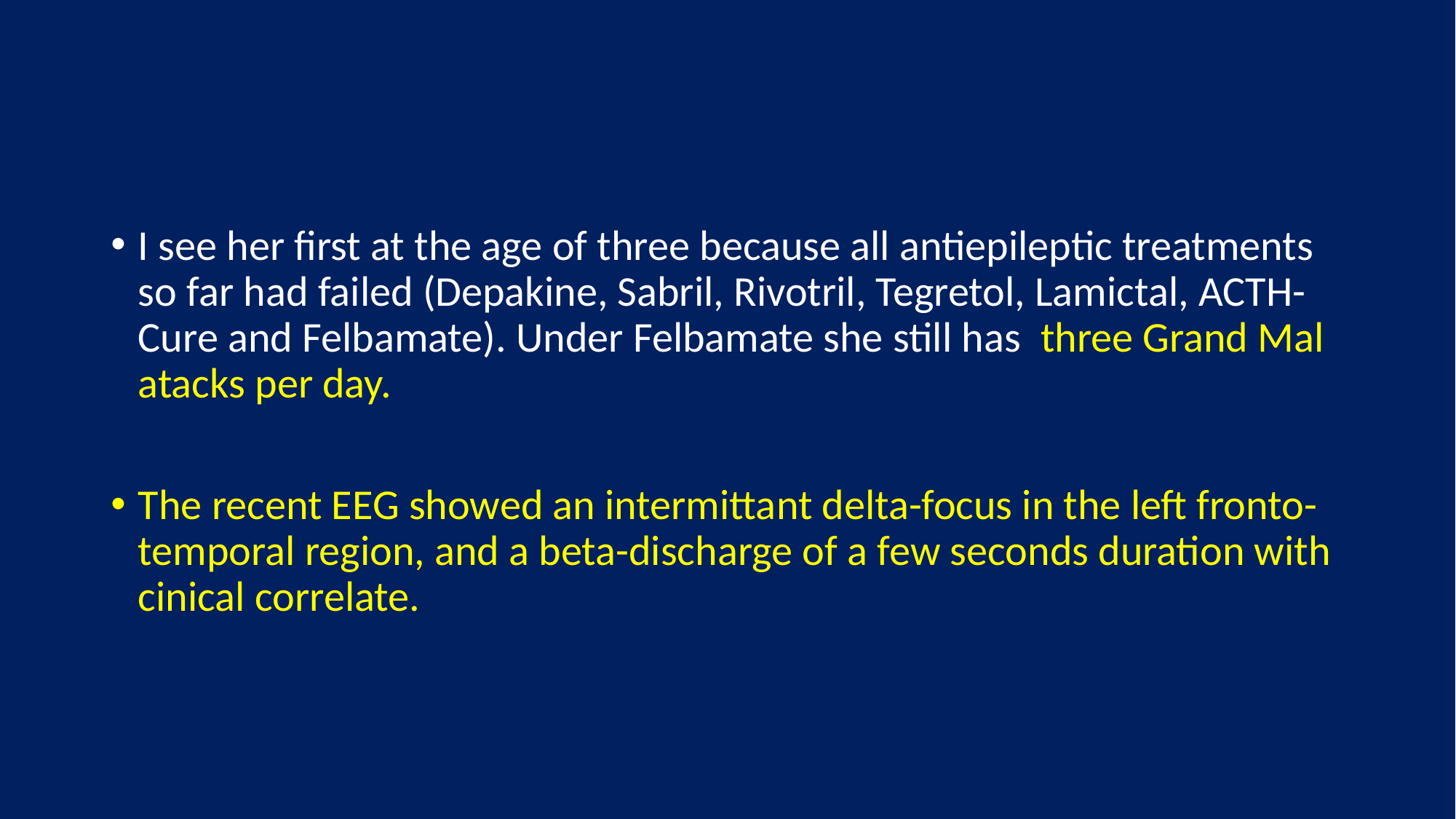

#
I see her first at the age of three because all antiepileptic treatments so far had failed (Depakine, Sabril, Rivotril, Tegretol, Lamictal, ACTH-Cure and Felbamate). Under Felbamate she still has  three Grand Mal atacks per day.

The recent EEG showed an intermittant delta-focus in the left fronto-temporal region, and a beta-discharge of a few seconds duration with cinical correlate.